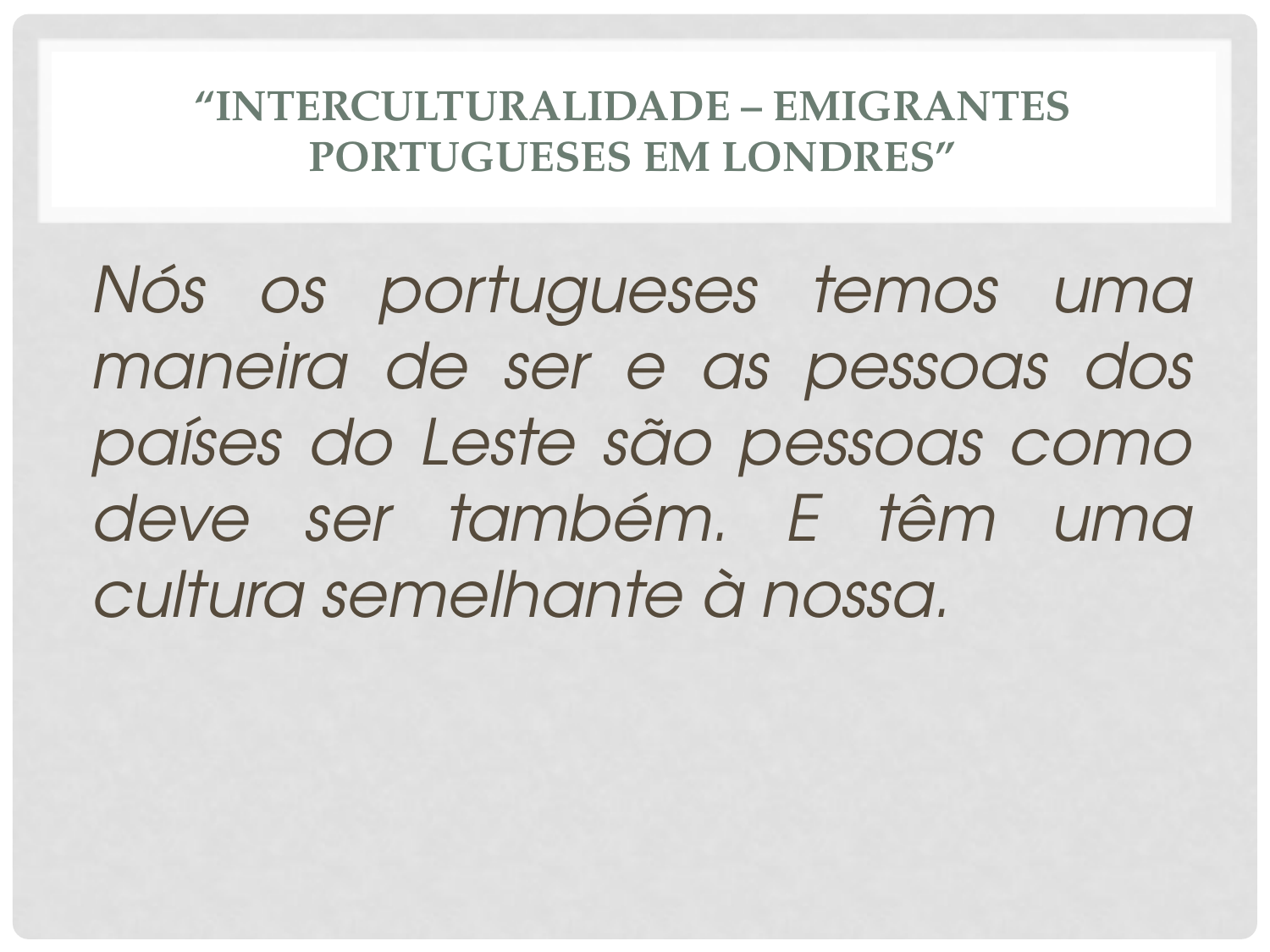

# “Interculturalidade – Emigrantes Portugueses em Londres”
Nós os portugueses temos uma maneira de ser e as pessoas dos países do Leste são pessoas como deve ser também. E têm uma cultura semelhante à nossa.